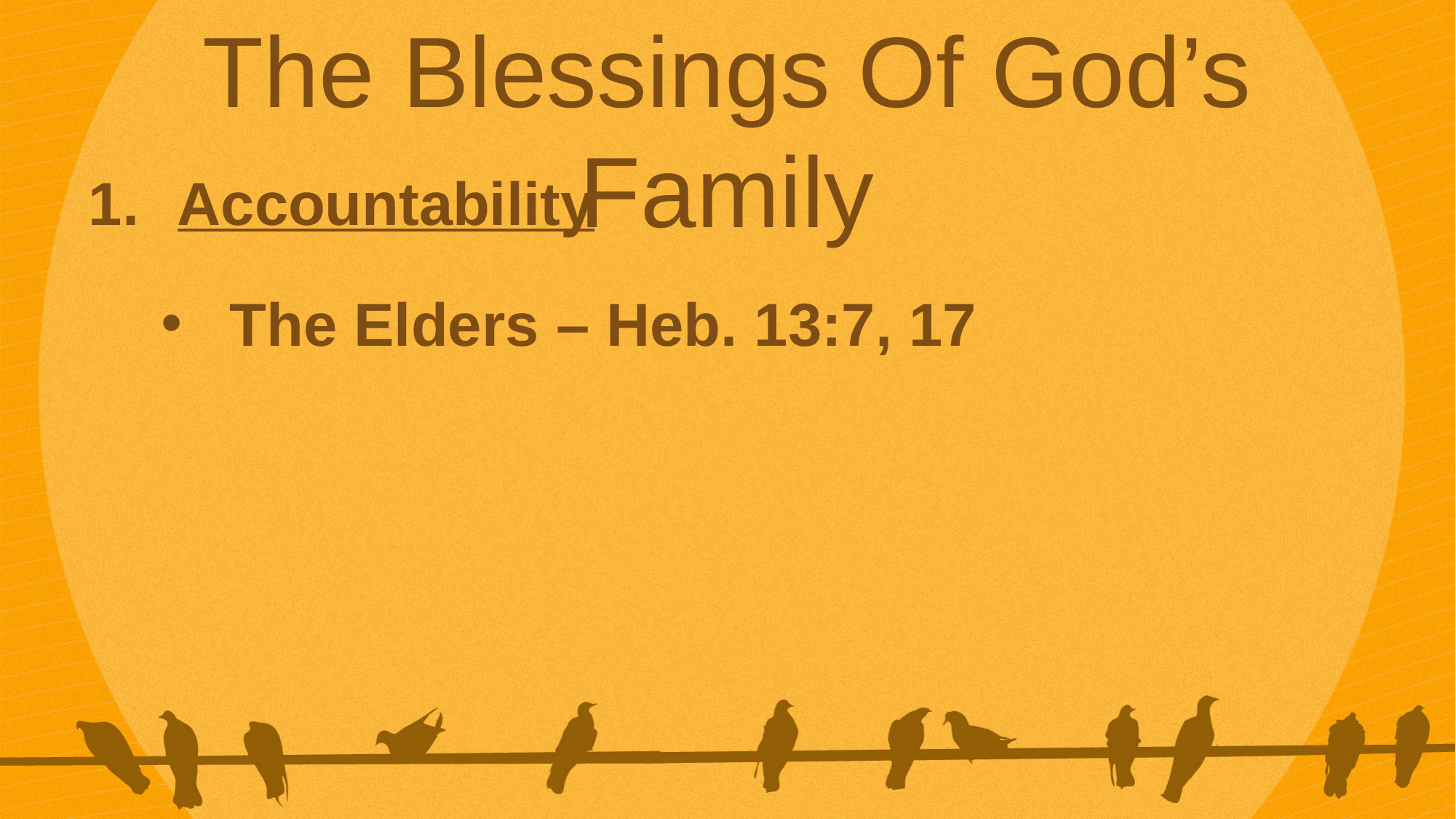

The Blessings Of God’s Family
Accountability
The Elders – Heb. 13:7, 17